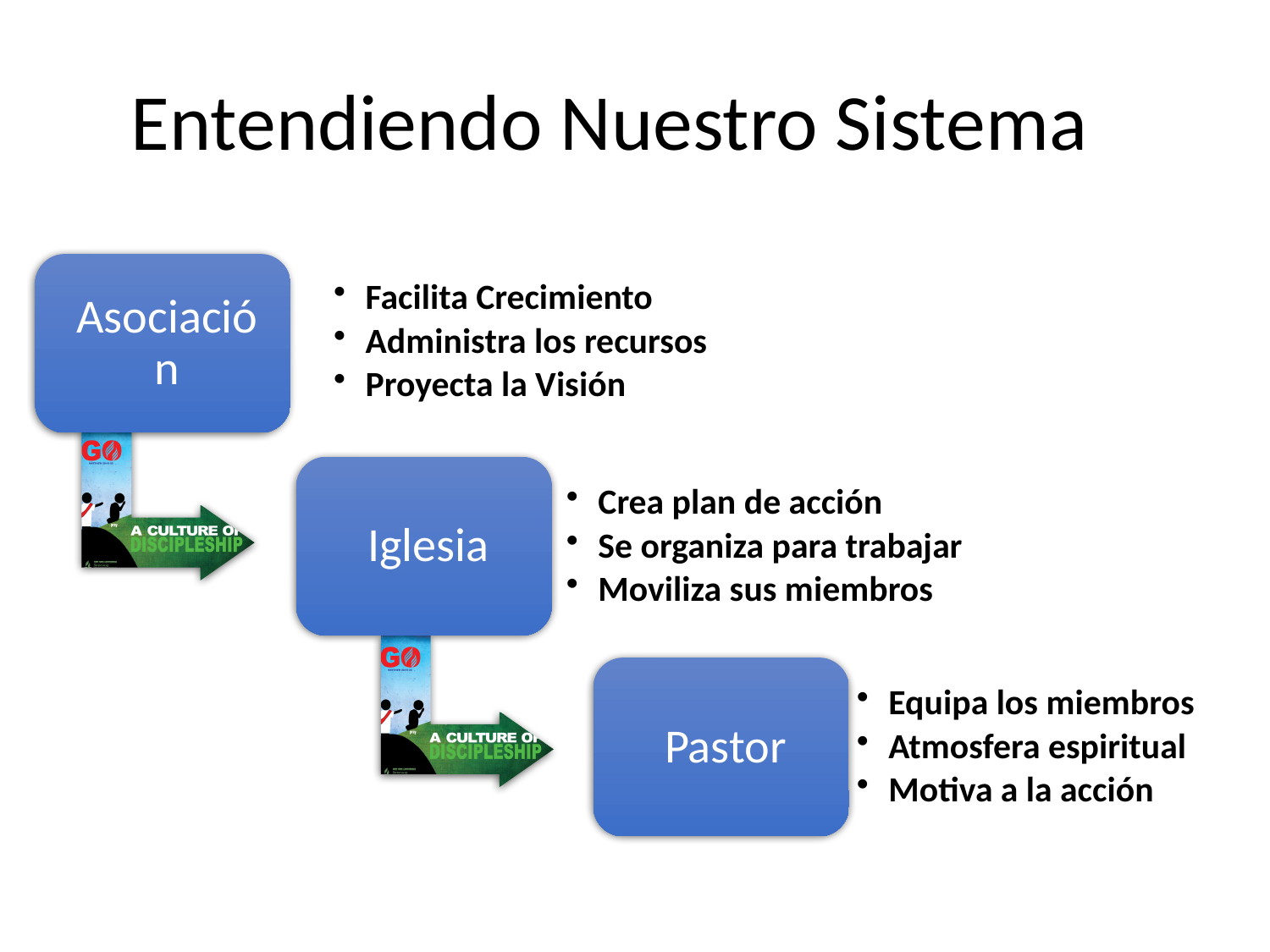

# Entendiendo Nuestro Sistema
Asociación
Facilita Crecimiento
Administra los recursos
Proyecta la Visión
Iglesia
Crea plan de acción
Se organiza para trabajar
Moviliza sus miembros
Pastor
Equipa los miembros
Atmosfera espiritual
Motiva a la acción